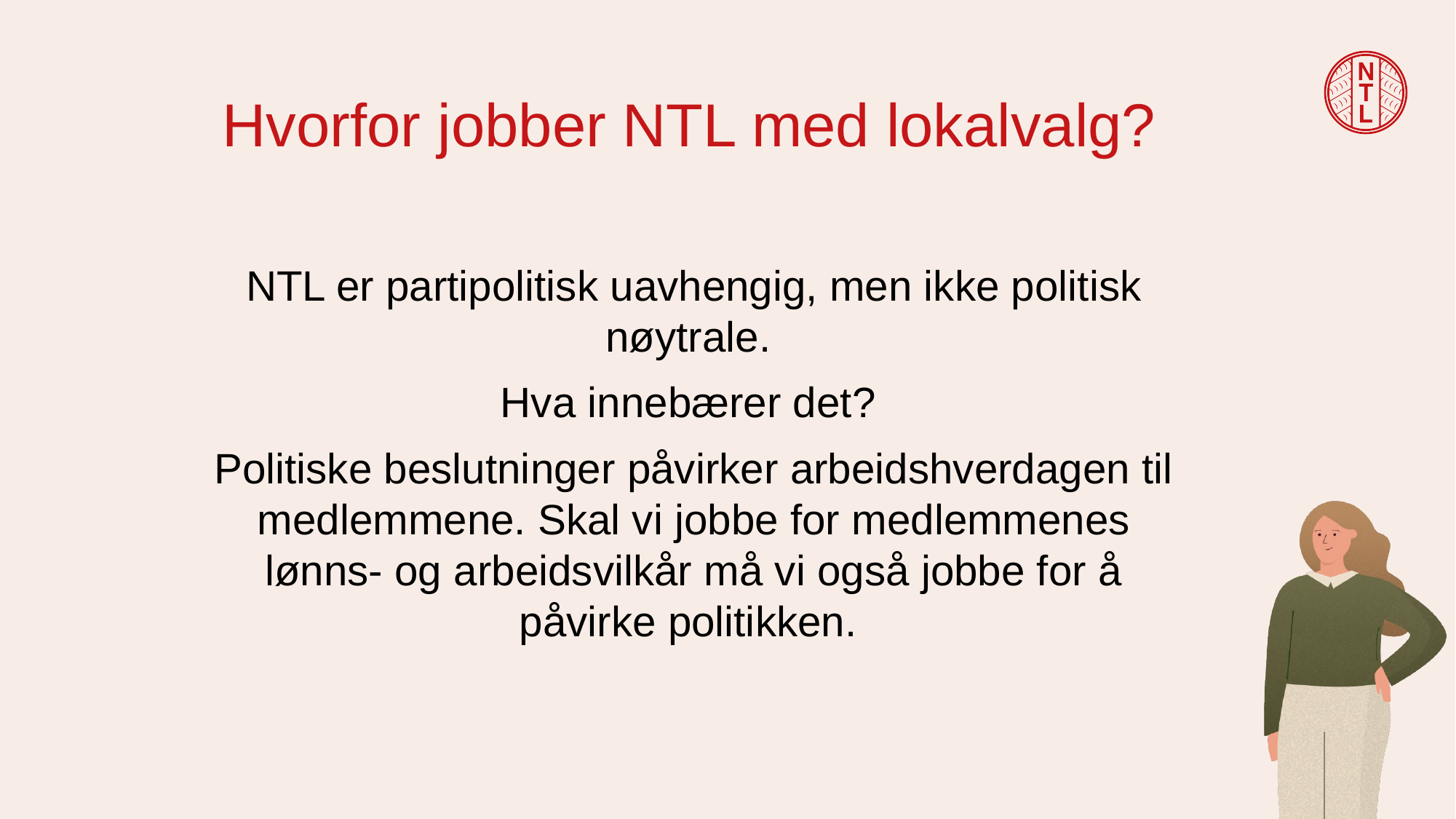

# Hvorfor jobber NTL med lokalvalg?
NTL er partipolitisk uavhengig, men ikke politisk nøytrale.
Hva innebærer det?
Politiske beslutninger påvirker arbeidshverdagen til medlemmene. Skal vi jobbe for medlemmenes lønns- og arbeidsvilkår må vi også jobbe for å påvirke politikken.